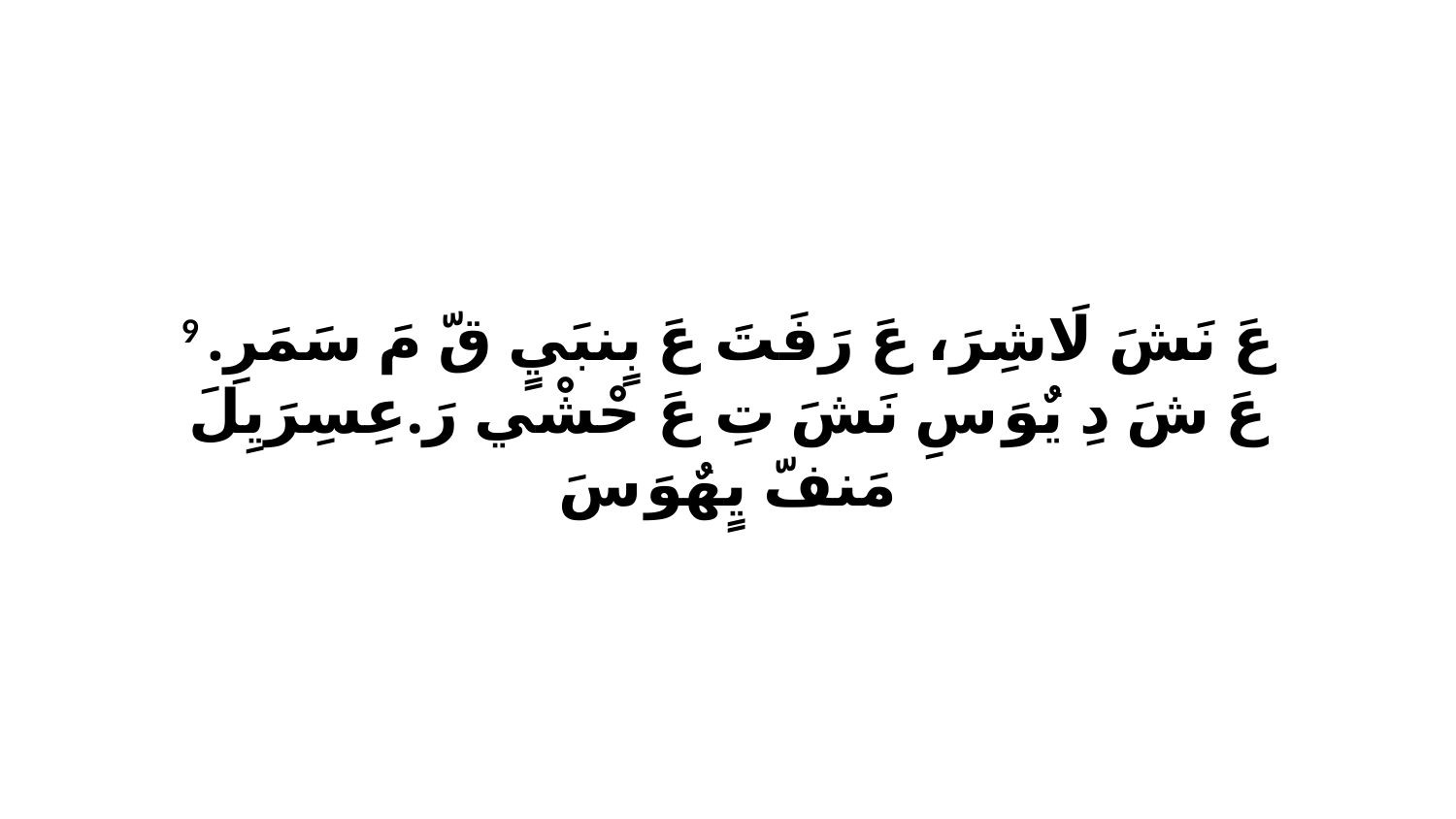

9 عَ نَشَ لَاشِرَ، عَ رَفَتَ عَ بٍنبَيٍ قّ مَ سَمَرِ. عَ شَ دِ يٌوَ سِ نَشَ تِ عَ حْشْي رَ.عِسِرَيِلَ مَنفّ يٍهٌوَ سَ